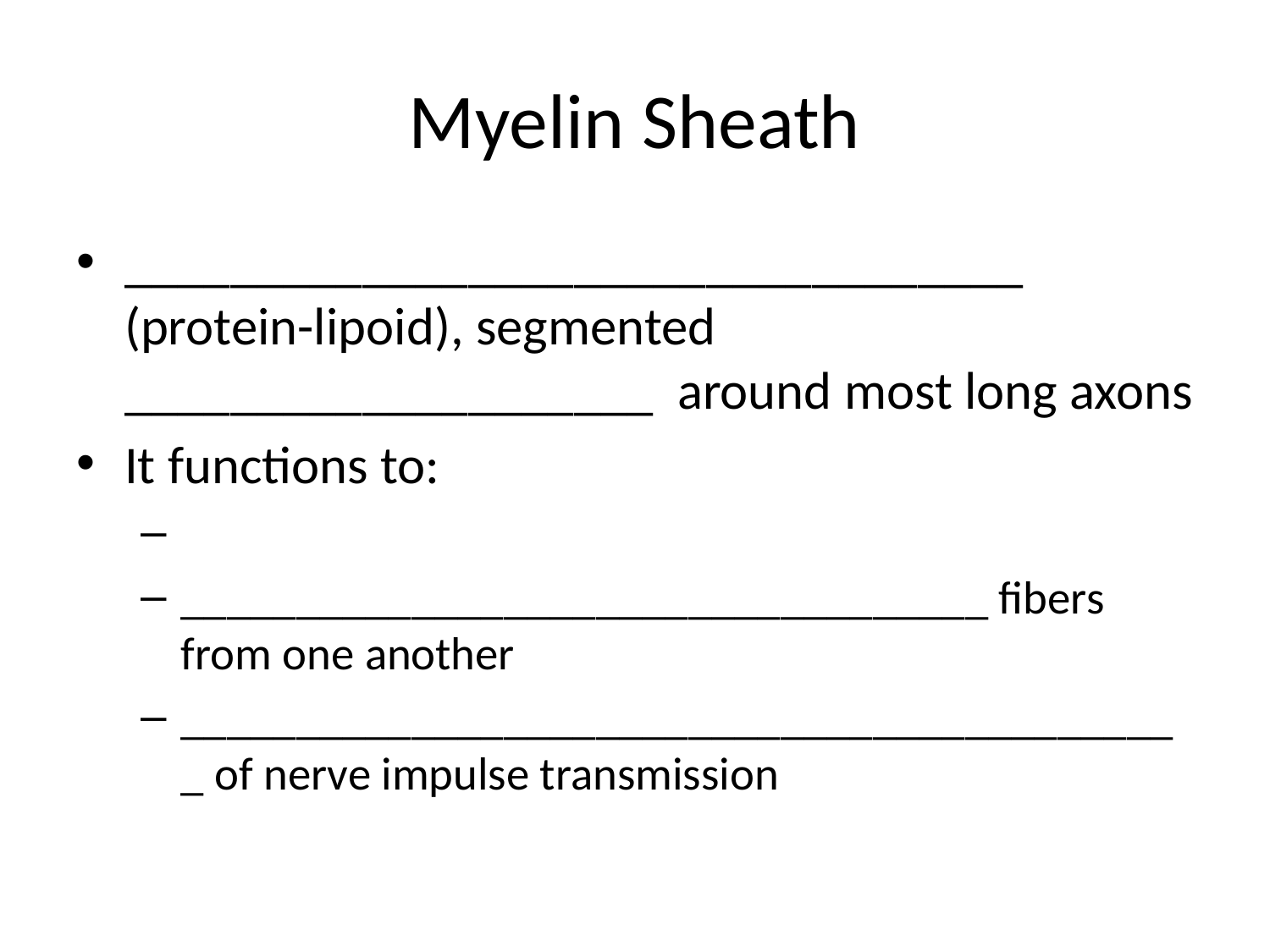

# Myelin Sheath
__________________________________ (protein-lipoid), segmented ____________________  around most long axons
It functions to:

___________________________________ fibers from one another
____________________________________________ of nerve impulse transmission